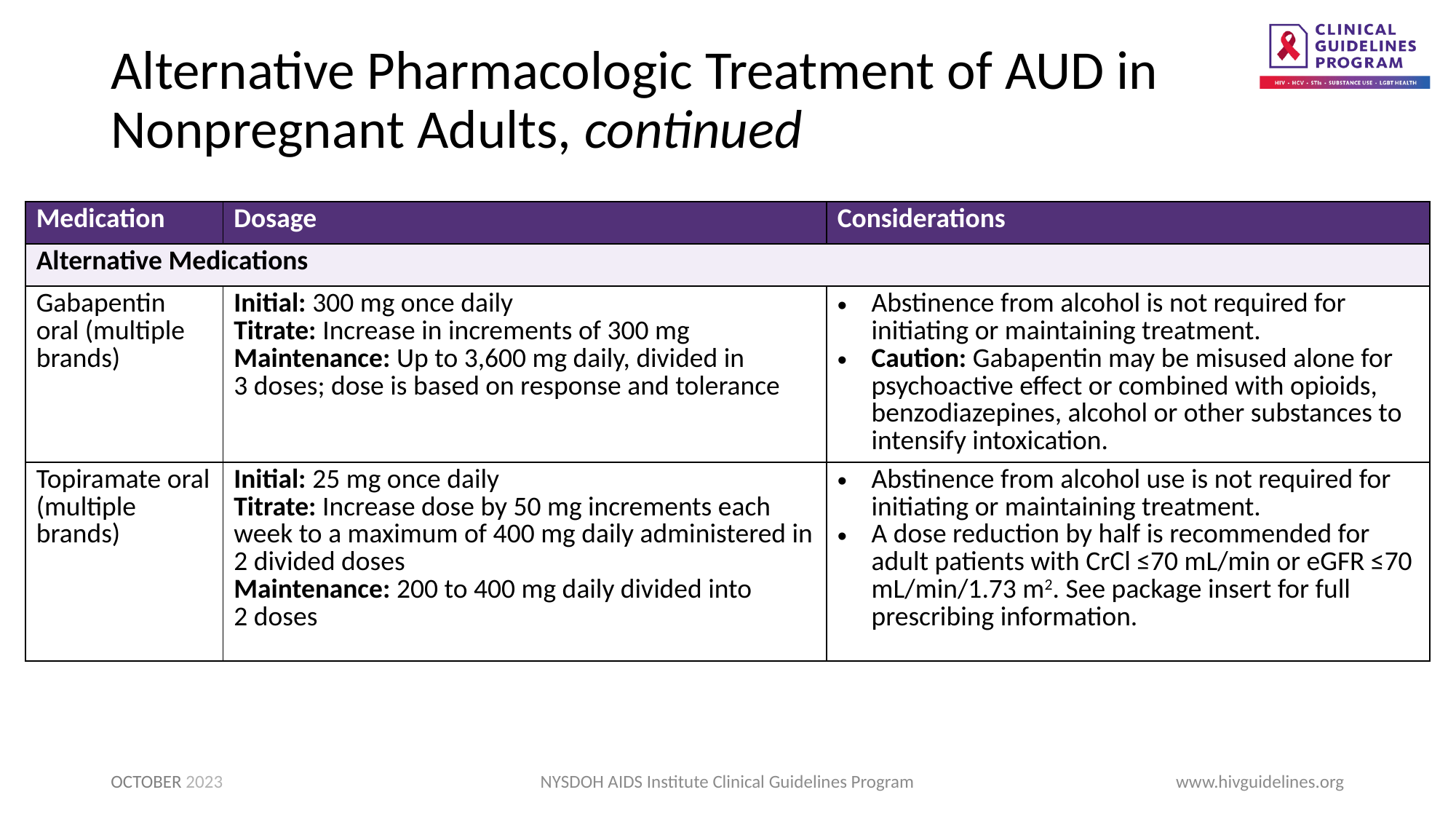

# Alternative Pharmacologic Treatment of AUD in Nonpregnant Adults, continued
| Medication | Dosage | Considerations |
| --- | --- | --- |
| Alternative Medications |  |  |
| Gabapentin oral (multiple brands) | Initial: 300 mg once daily Titrate: Increase in increments of 300 mg Maintenance: Up to 3,600 mg daily, divided in 3 doses; dose is based on response and tolerance | Abstinence from alcohol is not required for initiating or maintaining treatment. Caution: Gabapentin may be misused alone for psychoactive effect or combined with opioids, benzodiazepines, alcohol or other substances to intensify intoxication. |
| Topiramate oral (multiple brands) | Initial: 25 mg once daily Titrate: Increase dose by 50 mg increments each week to a maximum of 400 mg daily administered in 2 divided doses Maintenance: 200 to 400 mg daily divided into 2 doses | Abstinence from alcohol use is not required for initiating or maintaining treatment. A dose reduction by half is recommended for adult patients with CrCl ≤70 mL/min or eGFR ≤70 mL/min/1.73 m2. See package insert for full prescribing information. |
OCTOBER 2023
NYSDOH AIDS Institute Clinical Guidelines Program
www.hivguidelines.org